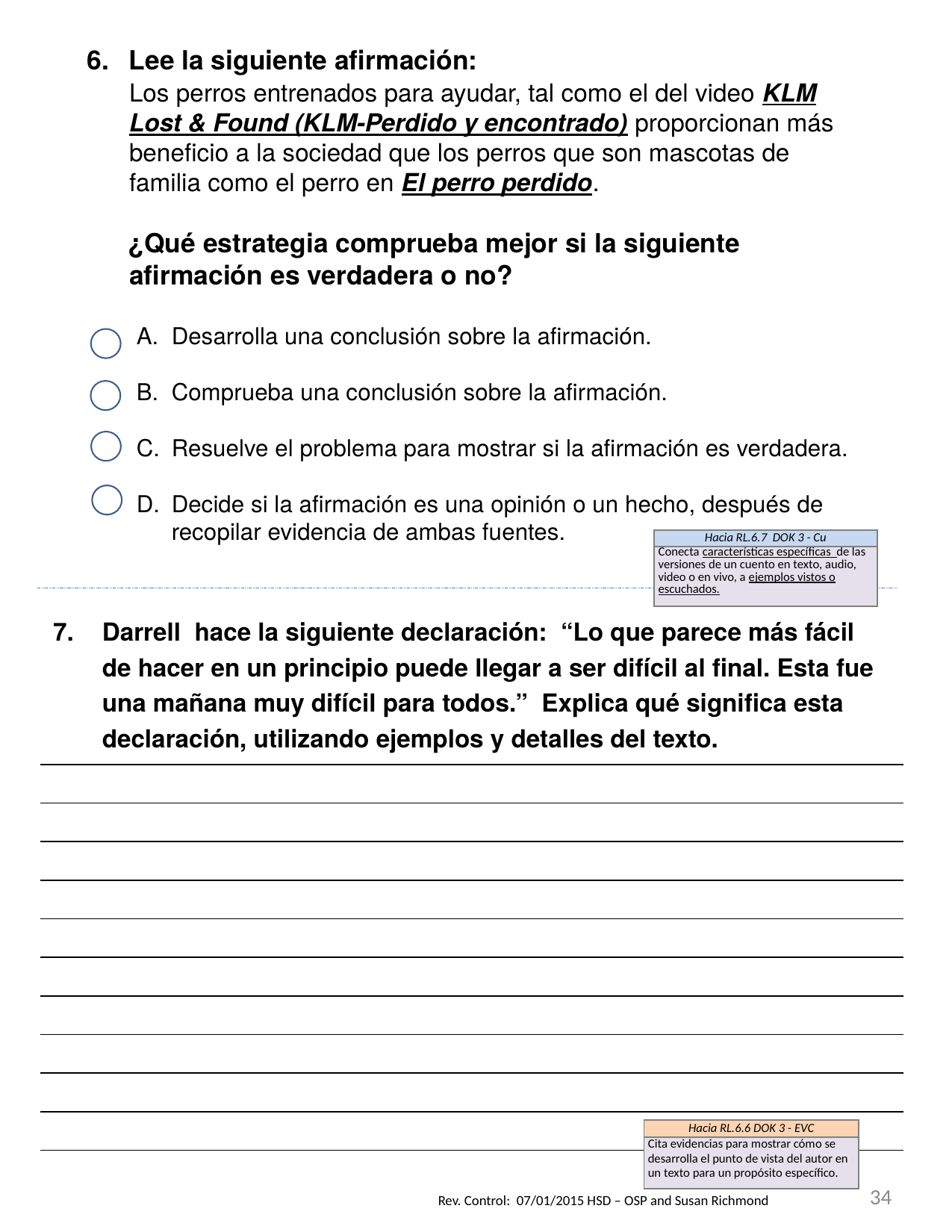

Lee la siguiente afirmación:
	Los perros entrenados para ayudar, tal como el del video KLM Lost & Found (KLM-Perdido y encontrado) proporcionan más beneficio a la sociedad que los perros que son mascotas de familia como el perro en El perro perdido.

      ¿Qué estrategia comprueba mejor si la siguiente afirmación es verdadera o no?

Desarrolla una conclusión sobre la afirmación.

Comprueba una conclusión sobre la afirmación.

Resuelve el problema para mostrar si la afirmación es verdadera.

Decide si la afirmación es una opinión o un hecho, después de recopilar evidencia de ambas fuentes.

| Hacia RL.6.7 DOK 3 - Cu |
| --- |
| Conecta características específicas de las versiones de un cuento en texto, audio, video o en vivo, a ejemplos vistos o escuchados. |
| Darrell hace la siguiente declaración: “Lo que parece más fácil de hacer en un principio puede llegar a ser difícil al final. Esta fue una mañana muy difícil para todos.” Explica qué significa esta declaración, utilizando ejemplos y detalles del texto. |
| --- |
|  |
|  |
|  |
|  |
|  |
|  |
|  |
|  |
|  |
|  |
| Hacia RL.6.6 DOK 3 - EVC |
| --- |
| Cita evidencias para mostrar cómo se desarrolla el punto de vista del autor en un texto para un propósito específico. |
34